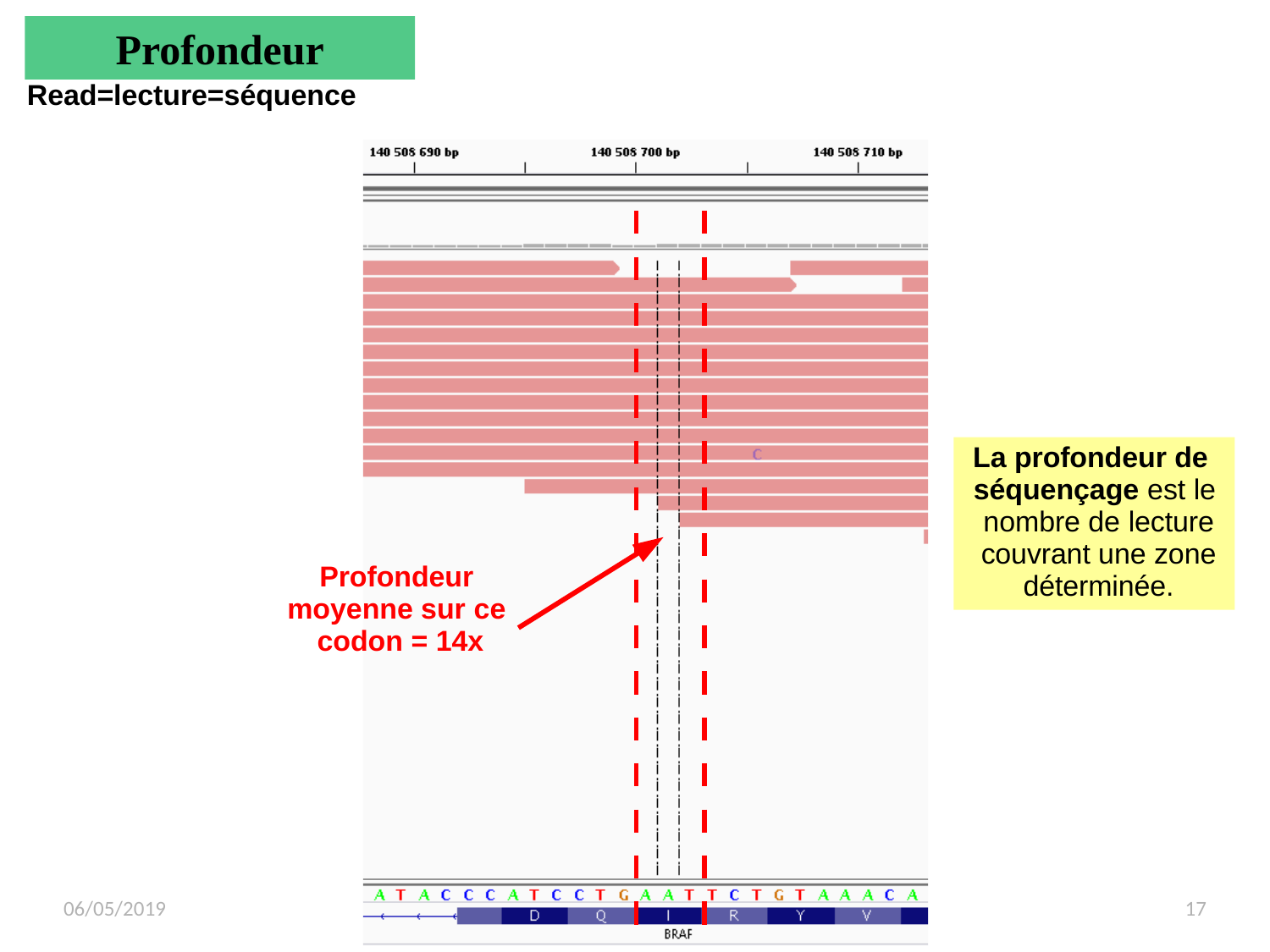

Profondeur
Read=lecture=séquence

La profondeur de  séquençage est le  nombre de lecture  couvrant une zone  déterminée.

Profondeur  moyenne sur ce  codon = 14x

06/05/2019
Reda Zenagui
17